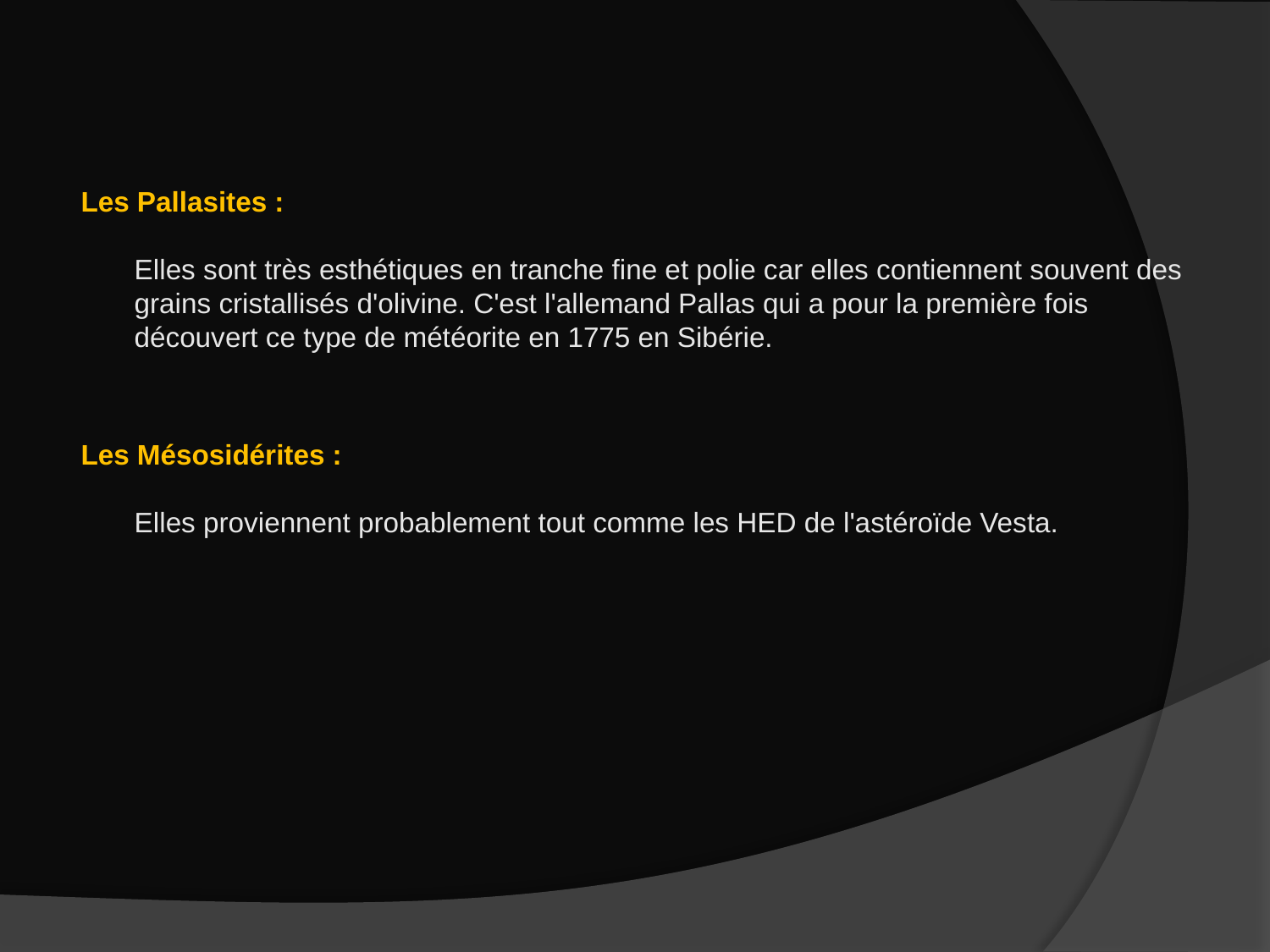

Les Pallasites :
Elles sont très esthétiques en tranche fine et polie car elles contiennent souvent des grains cristallisés d'olivine. C'est l'allemand Pallas qui a pour la première fois découvert ce type de météorite en 1775 en Sibérie.

Les Mésosidérites :
Elles proviennent probablement tout comme les HED de l'astéroïde Vesta.